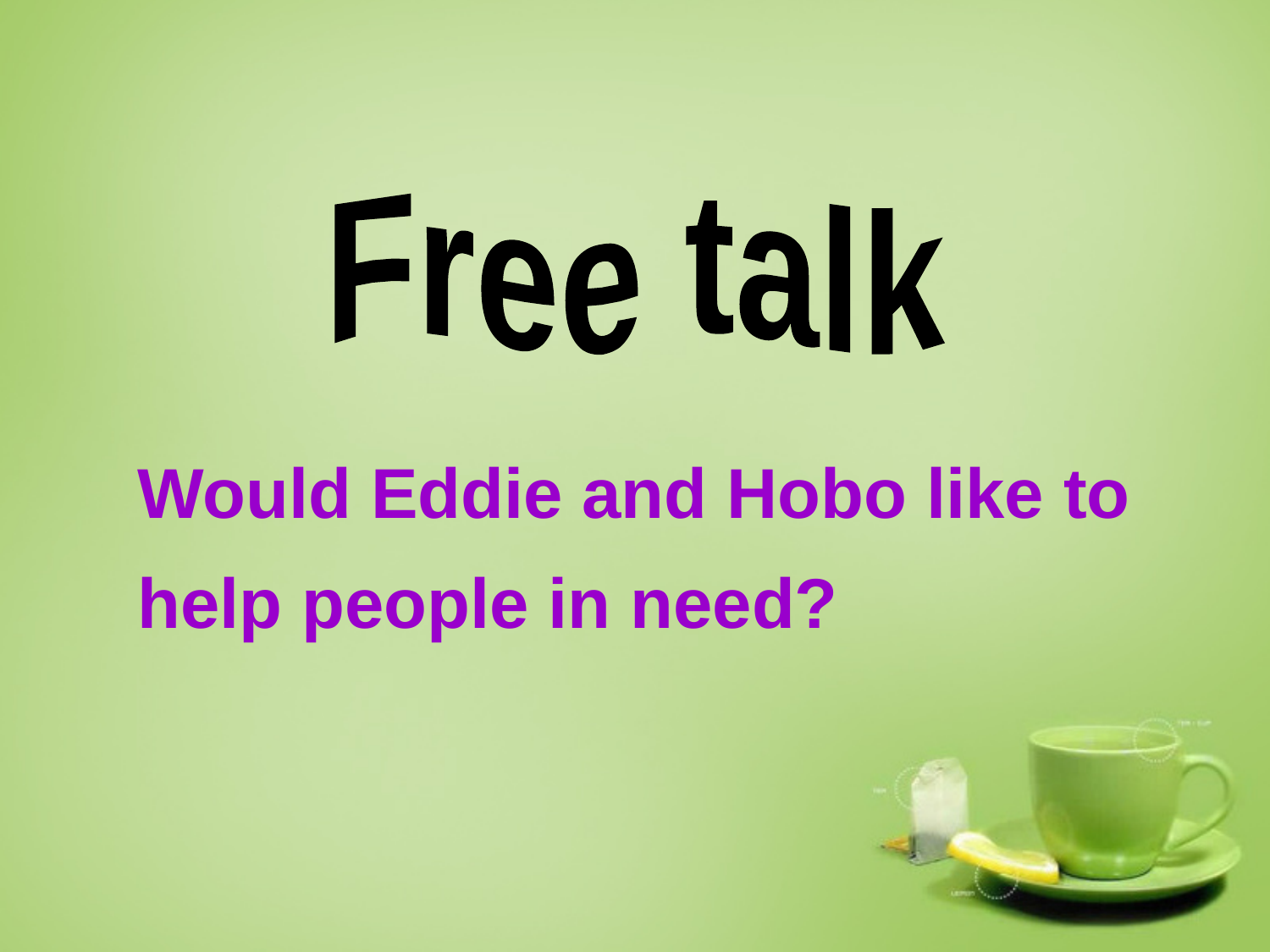

Free talk
Would Eddie and Hobo like to
help people in need?